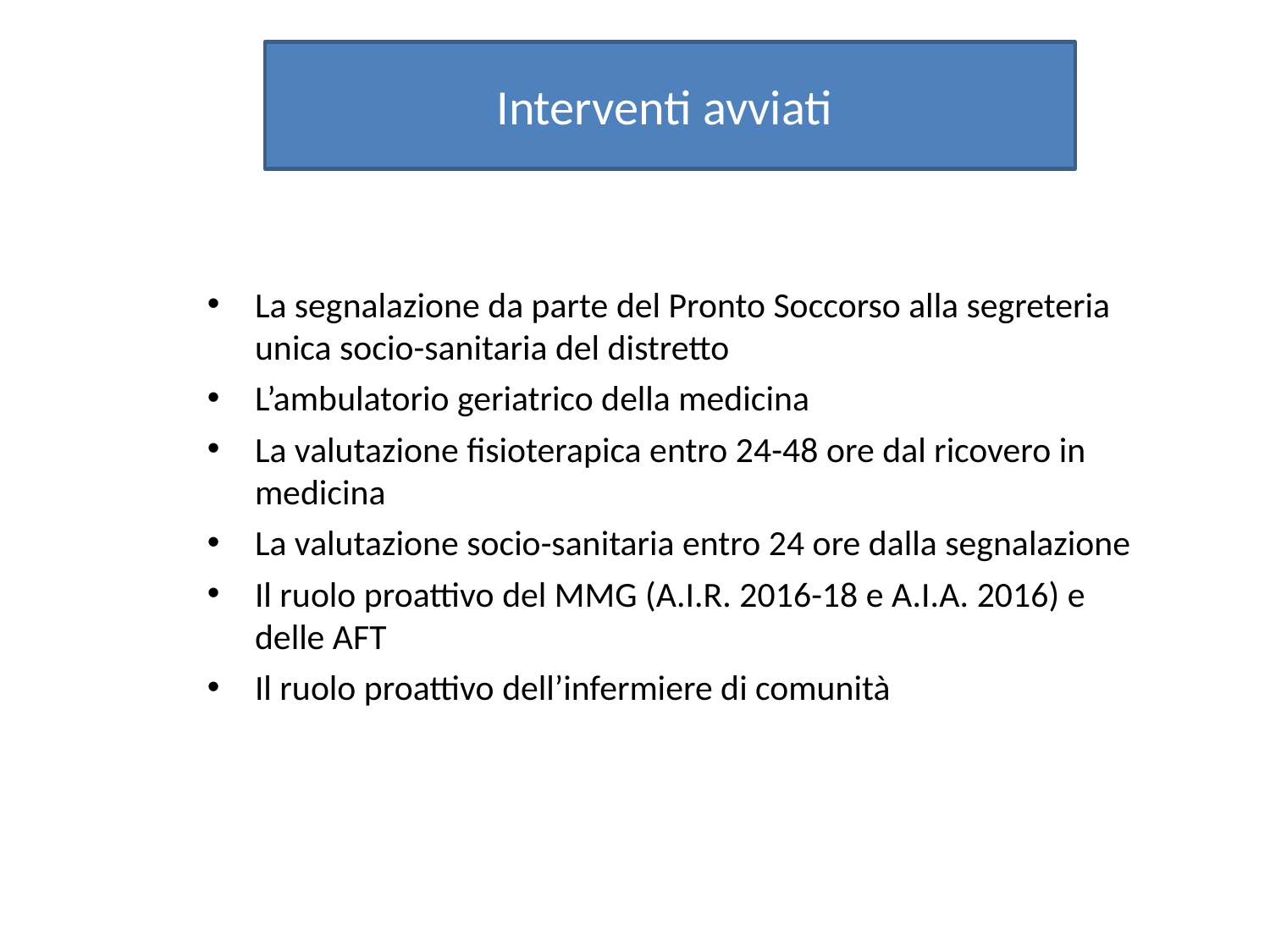

Interventi avviati
La segnalazione da parte del Pronto Soccorso alla segreteria unica socio-sanitaria del distretto
L’ambulatorio geriatrico della medicina
La valutazione fisioterapica entro 24-48 ore dal ricovero in medicina
La valutazione socio-sanitaria entro 24 ore dalla segnalazione
Il ruolo proattivo del MMG (A.I.R. 2016-18 e A.I.A. 2016) e delle AFT
Il ruolo proattivo dell’infermiere di comunità